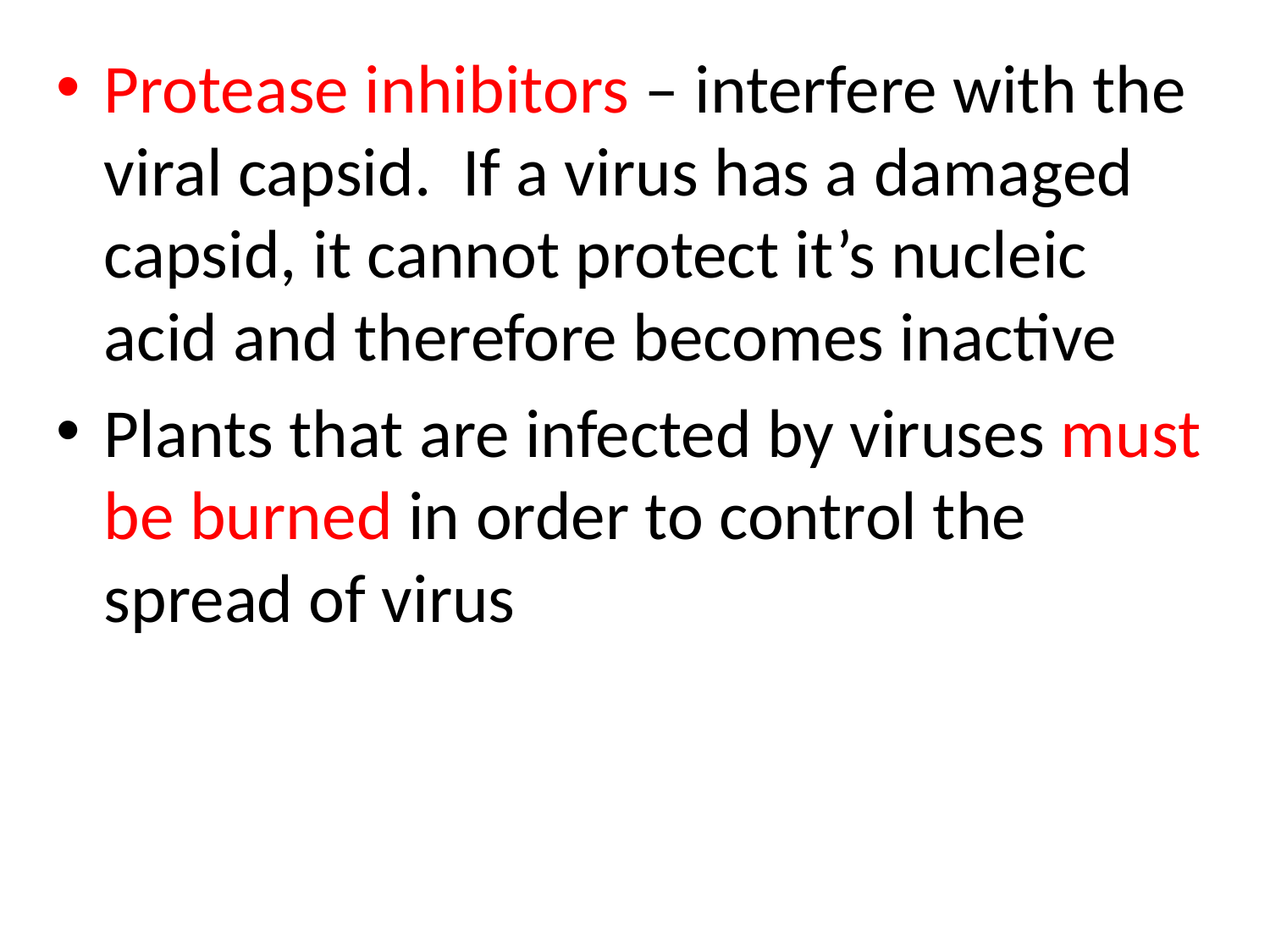

Protease inhibitors – interfere with the viral capsid.  If a virus has a damaged capsid, it cannot protect it’s nucleic acid and therefore becomes inactive
Plants that are infected by viruses must be burned in order to control the spread of virus